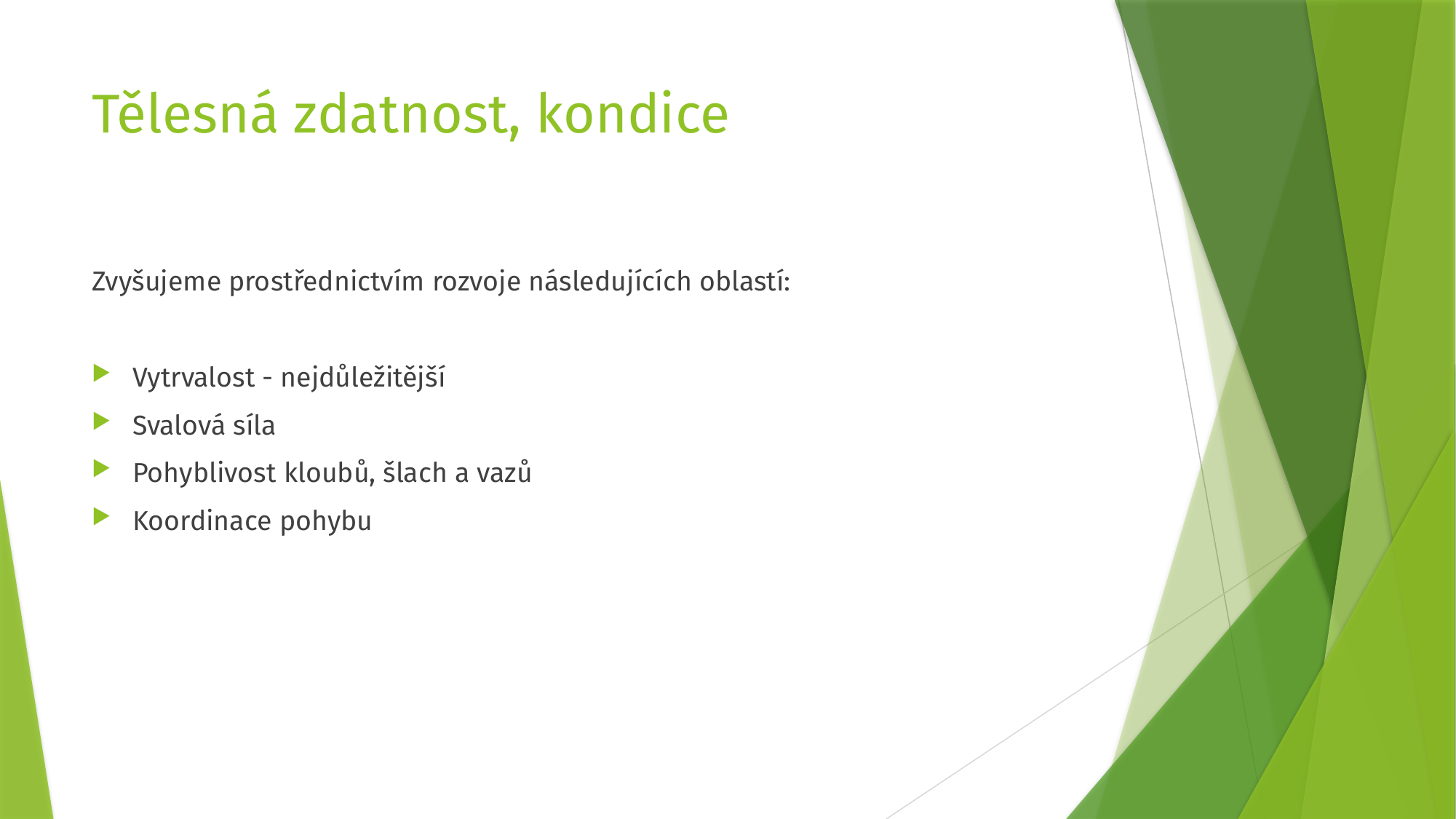

# Tělesná zdatnost, kondice
Zvyšujeme prostřednictvím rozvoje následujících oblastí:

Vytrvalost - nejdůležitější
Svalová síla
Pohyblivost kloubů, šlach a vazů
Koordinace pohybu